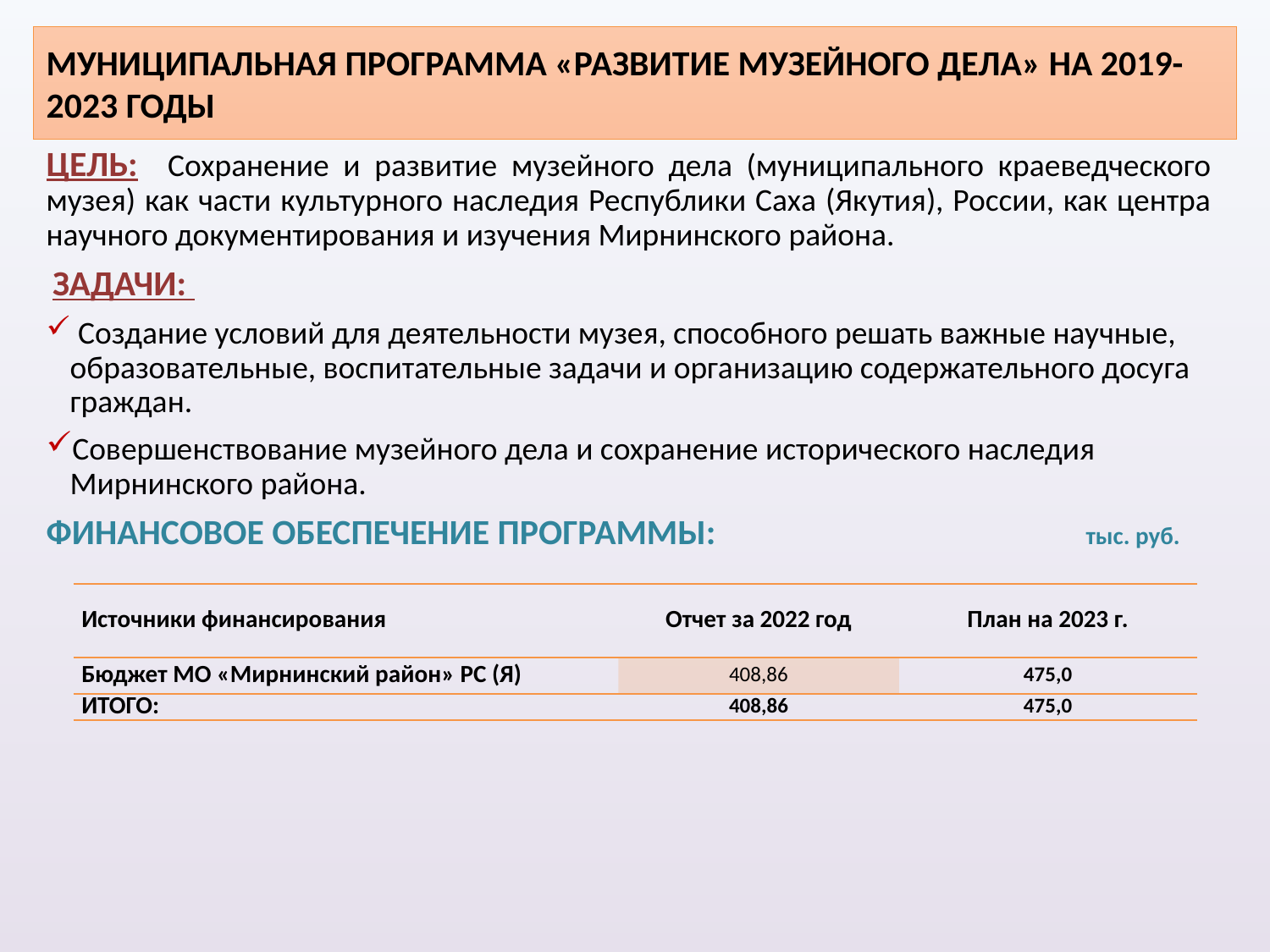

# МУНИЦИПАЛЬНАЯ ПРОГРАММА «РАЗВИТИЕ МУЗЕЙНОГО ДЕЛА» НА 2019-2023 ГОДЫ
ЦЕЛЬ:  Сохранение и развитие музейного дела (муниципального краеведческого музея) как части культурного наследия Республики Саха (Якутия), России, как центра научного документирования и изучения Мирнинского района.
 ЗАДАЧИ:
 Создание условий для деятельности музея, способного решать важные научные, образовательные, воспитательные задачи и организацию содержательного досуга граждан.
Совершенствование музейного дела и сохранение исторического наследия Мирнинского района.
ФИНАНСОВОЕ ОБЕСПЕЧЕНИЕ ПРОГРАММЫ:                                              тыс. руб.

| Источники финансирования | Отчет за 2022 год | План на 2023 г. |
| --- | --- | --- |
| Бюджет МО «Мирнинский район» РС (Я) | 408,86 | 475,0 |
| ИТОГО: | 408,86 | 475,0 |